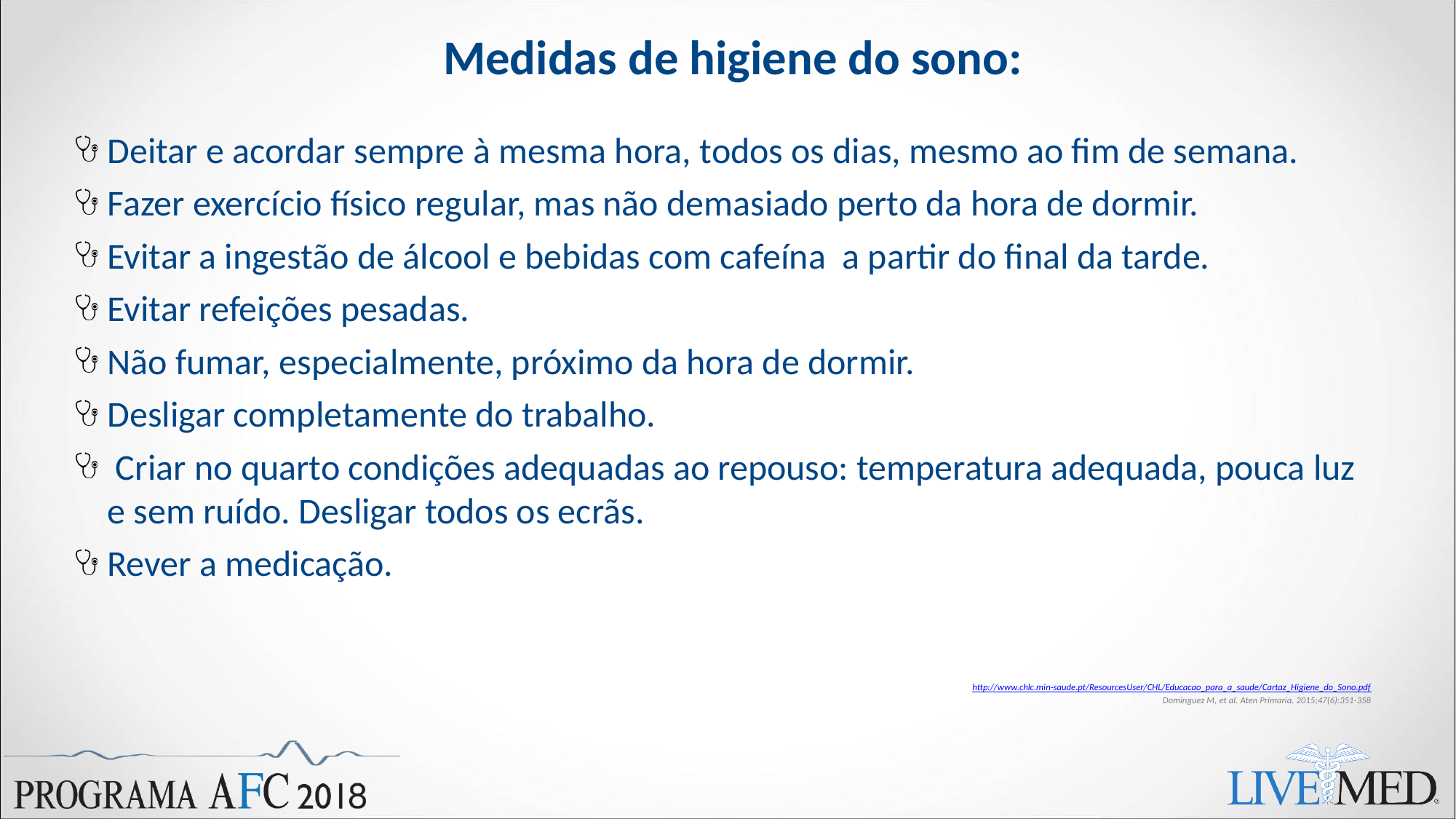

# Medidas de higiene do sono:
Deitar e acordar sempre à mesma hora, todos os dias, mesmo ao fim de semana.
Fazer exercício físico regular, mas não demasiado perto da hora de dormir.
Evitar a ingestão de álcool e bebidas com cafeína  a partir do final da tarde.
Evitar refeições pesadas.
Não fumar, especialmente, próximo da hora de dormir.
Desligar completamente do trabalho.
 Criar no quarto condições adequadas ao repouso: temperatura adequada, pouca luz e sem ruído. Desligar todos os ecrãs.
Rever a medicação.

http://www.chlc.min-saude.pt/ResourcesUser/CHL/Educacao_para_a_saude/Cartaz_Higiene_do_Sono.pdf
Dominguez M, et al. Aten Primaria. 2015;47(6):351-358